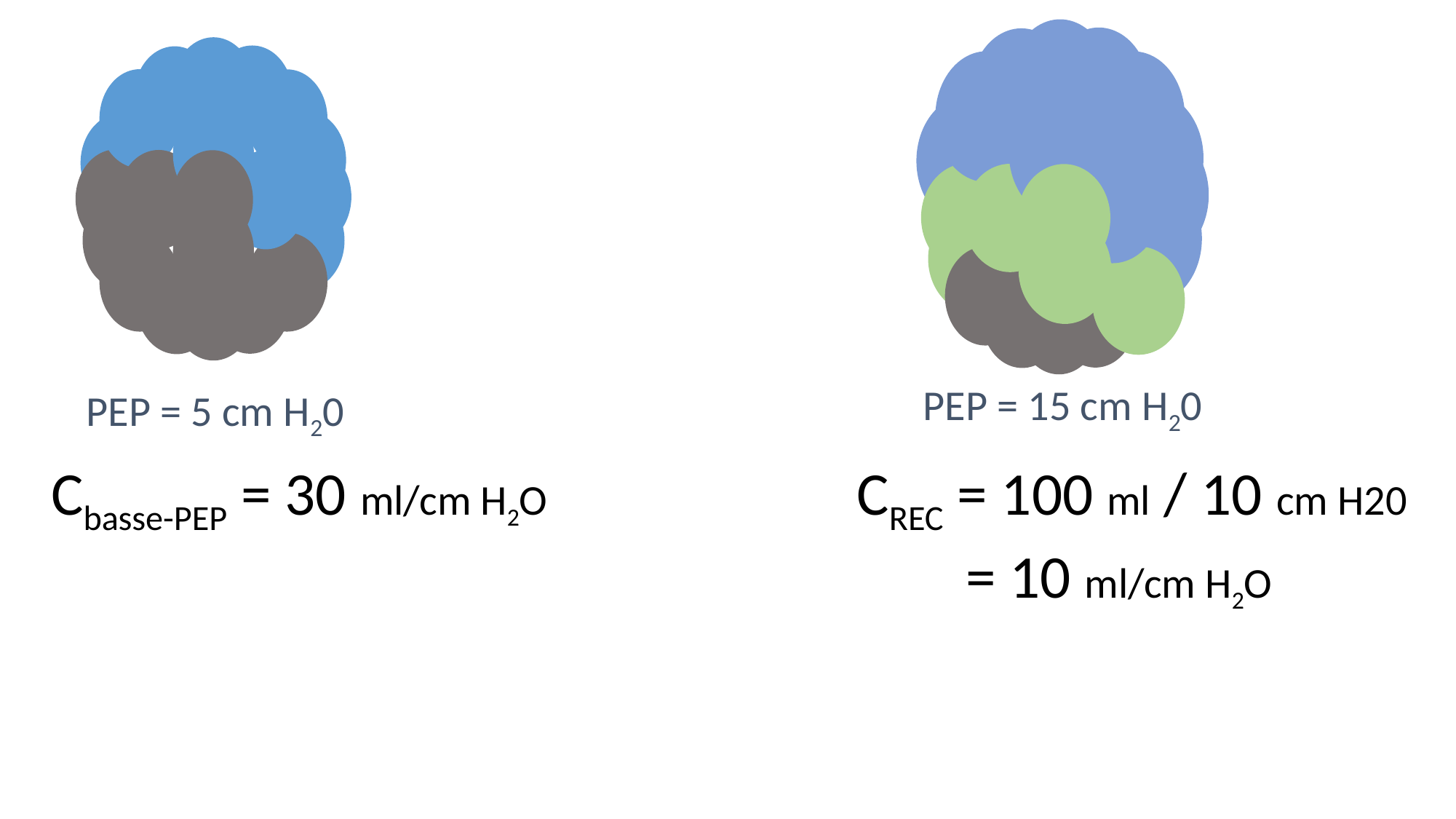

PEP = 15 cm H20
PEP = 5 cm H20
Cbasse-PEP = 30 ml/cm H2O
CREC = 100 ml / 10 cm H20
	= 10 ml/cm H2O